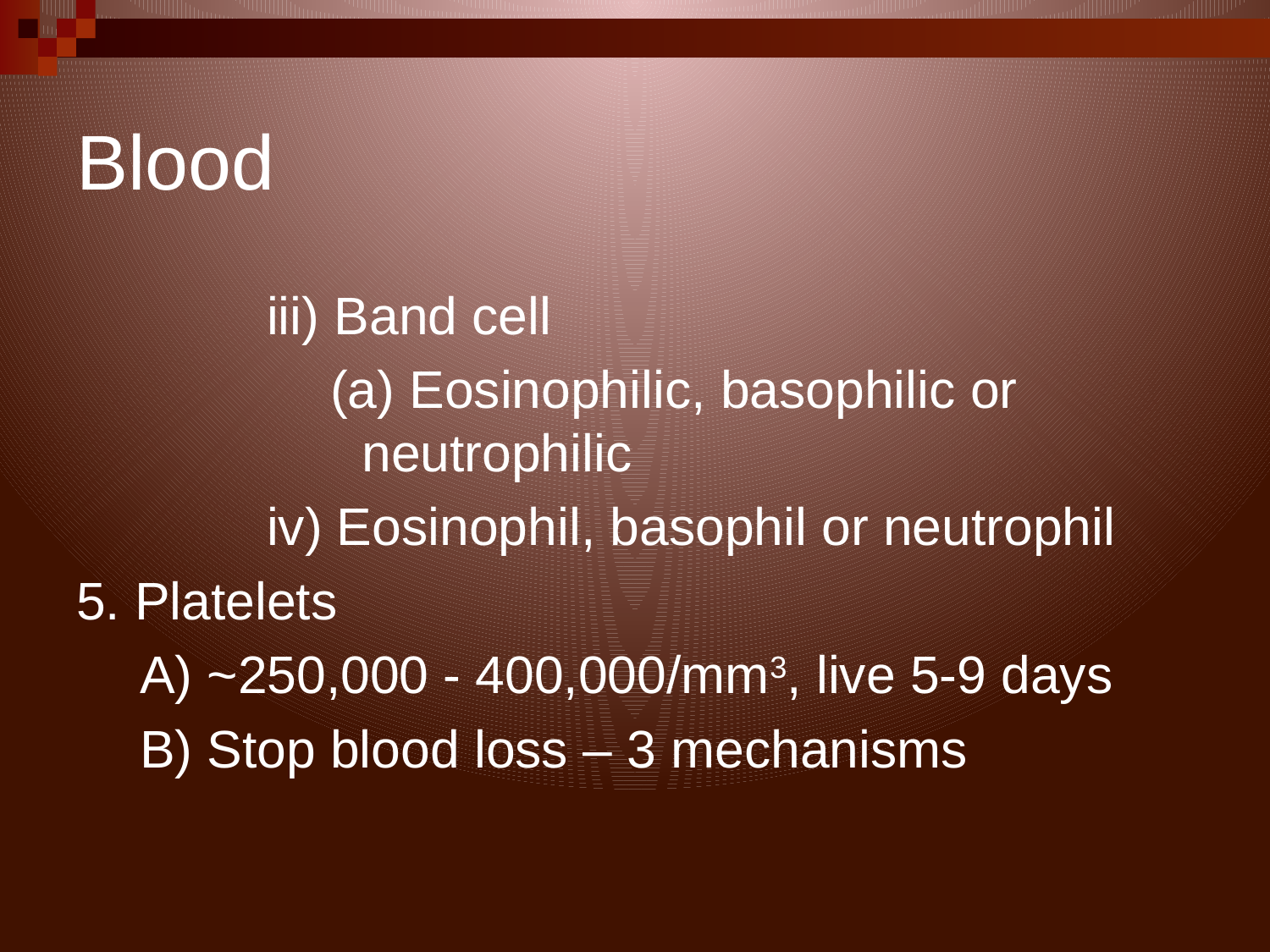

# Blood
iii) Band cell
(a) Eosinophilic, basophilic or neutrophilic
iv) Eosinophil, basophil or neutrophil
5. Platelets
A) ~250,000 - 400,000/mm3, live 5-9 days
B) Stop blood loss – 3 mechanisms